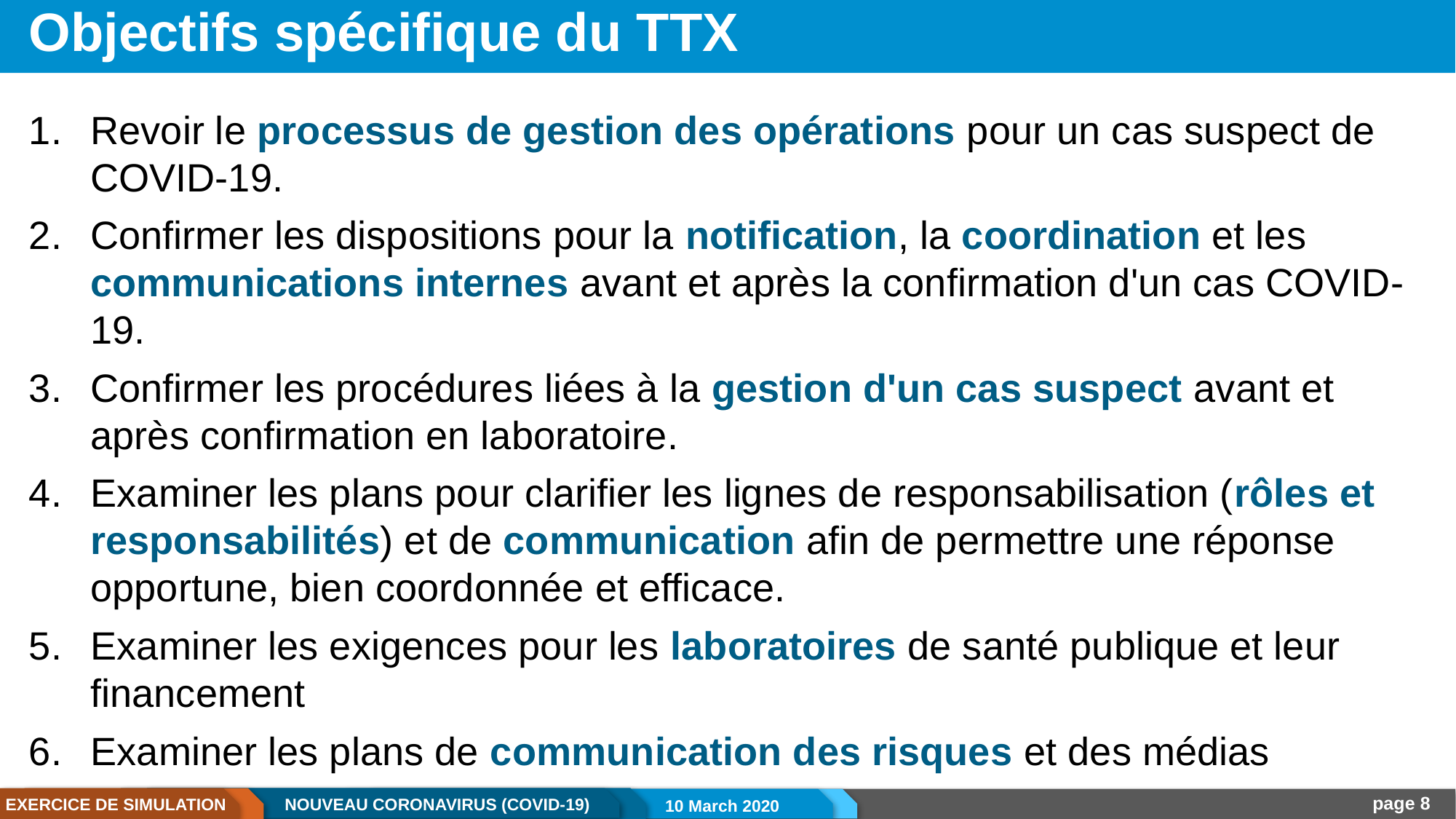

# Objectifs spécifique du TTX
Revoir le processus de gestion des opérations pour un cas suspect de COVID-19.
Confirmer les dispositions pour la notification, la coordination et les communications internes avant et après la confirmation d'un cas COVID-19.
Confirmer les procédures liées à la gestion d'un cas suspect avant et après confirmation en laboratoire.
Examiner les plans pour clarifier les lignes de responsabilisation (rôles et responsabilités) et de communication afin de permettre une réponse opportune, bien coordonnée et efficace.
Examiner les exigences pour les laboratoires de santé publique et leur financement
Examiner les plans de communication des risques et des médias
10 March 2020